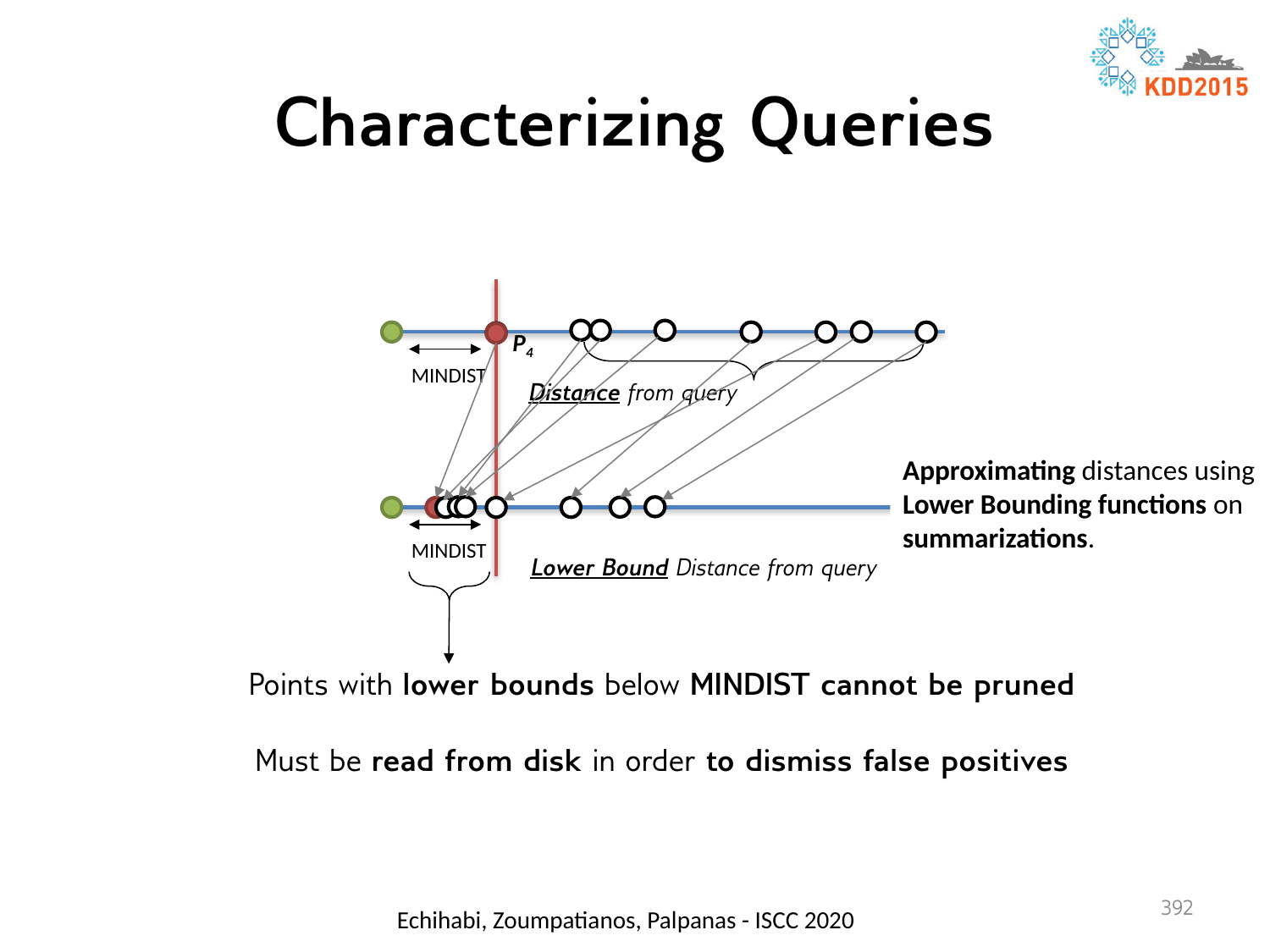

# Characterizing Queries

P4

MINDIST
Distance from query
Approximating distances using Lower Bounding functions on summarizations.

MINDIST
Lower Bound Distance from query

Points with lower bounds below MINDIST cannot be pruned

Must be read from disk in order to dismiss false positives
392
Echihabi, Zoumpatianos, Palpanas - ISCC 2020